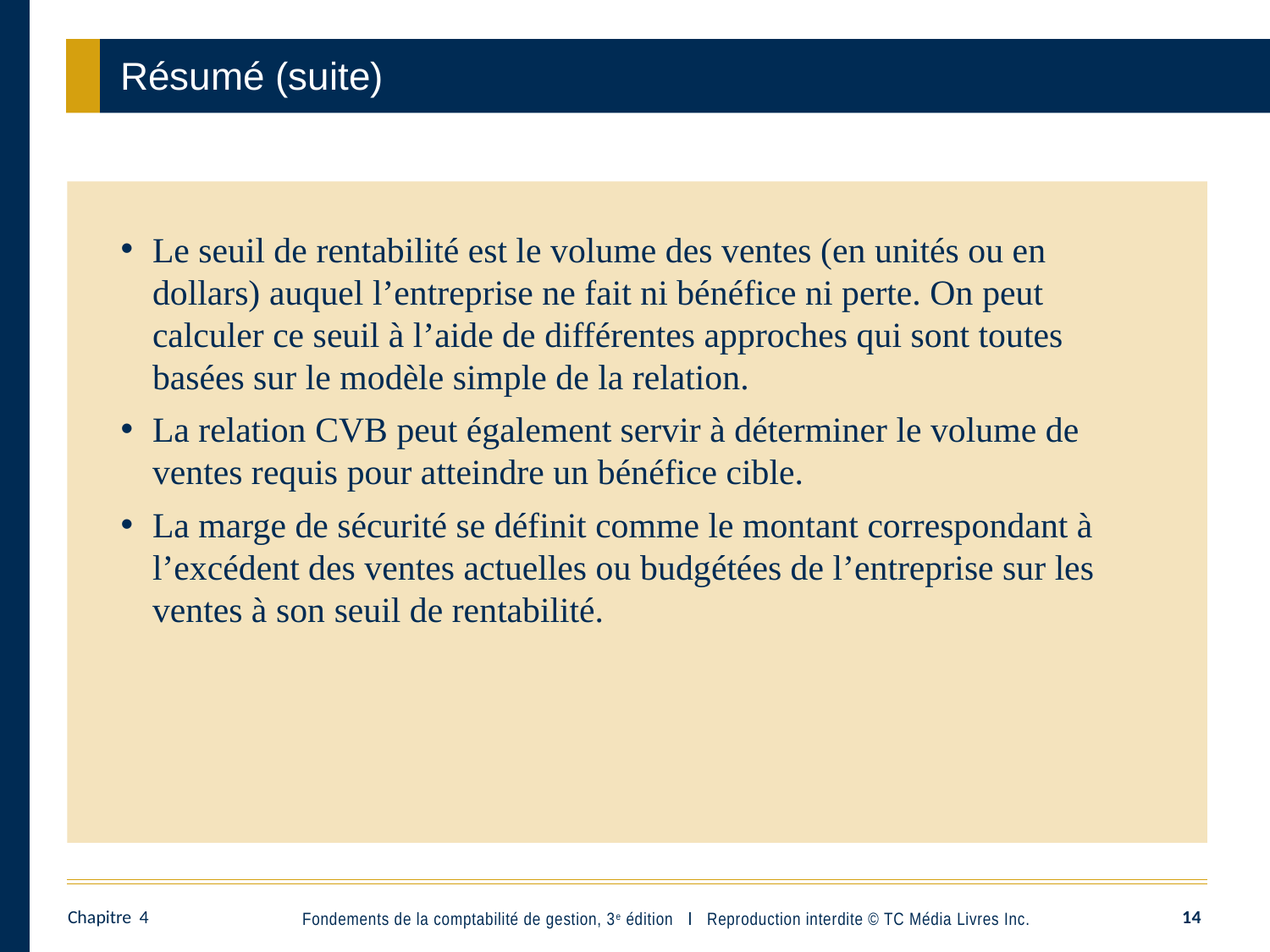

# Résumé (suite)
Le seuil de rentabilité est le volume des ventes (en unités ou en dollars) auquel l’entreprise ne fait ni bénéfice ni perte. On peut calculer ce seuil à l’aide de différentes approches qui sont toutes basées sur le modèle simple de la relation.
La relation CVB peut également servir à déterminer le volume de ventes requis pour atteindre un bénéfice cible.
La marge de sécurité se définit comme le montant correspondant à l’excédent des ventes actuelles ou budgétées de l’entreprise sur les ventes à son seuil de rentabilité.